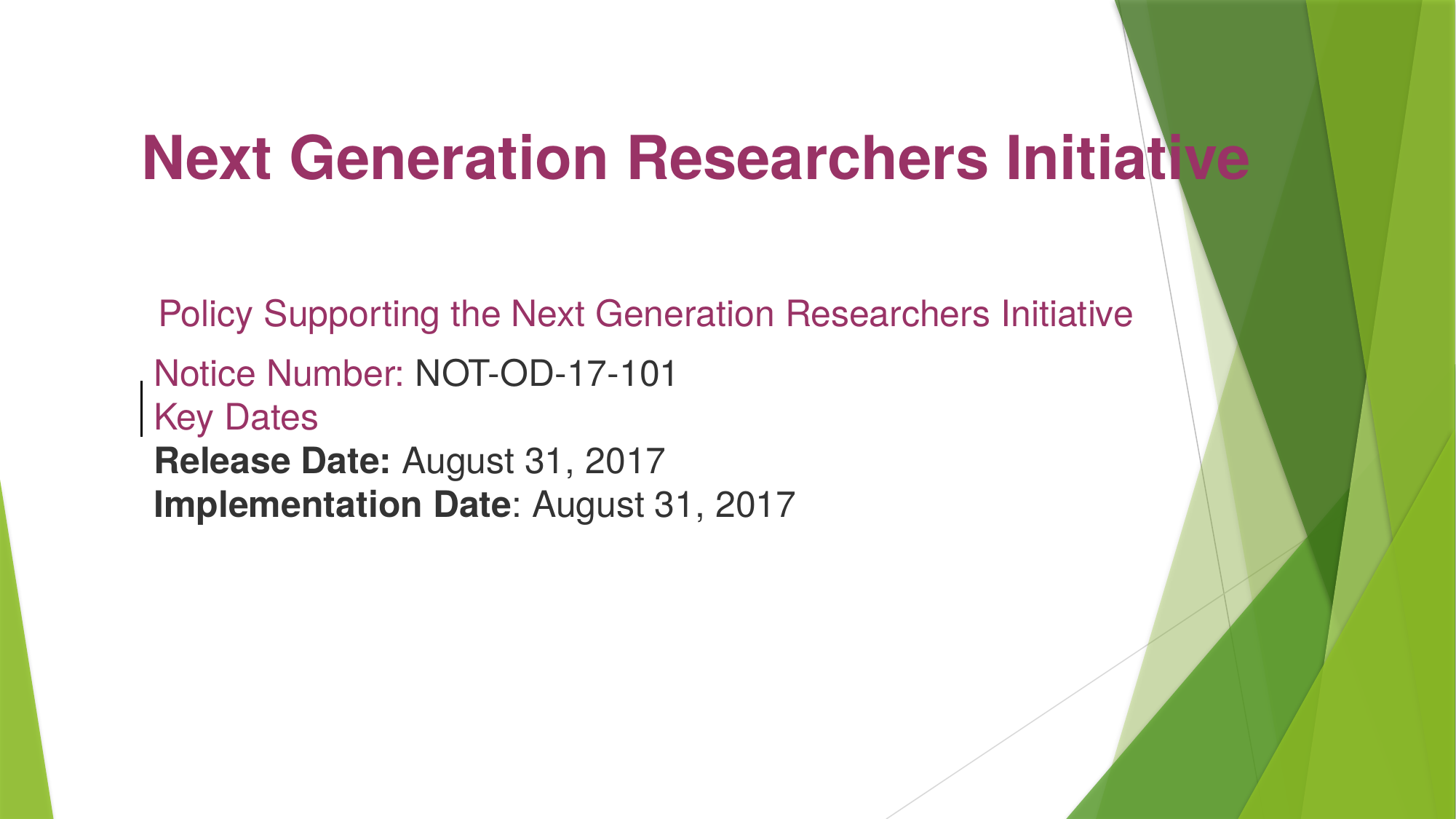

Next Generation Researchers Initiative
Policy Supporting the Next Generation Researchers Initiative
Notice Number: NOT-OD-17-101
Key Dates
Release Date: August 31, 2017
Implementation Date: August 31, 2017